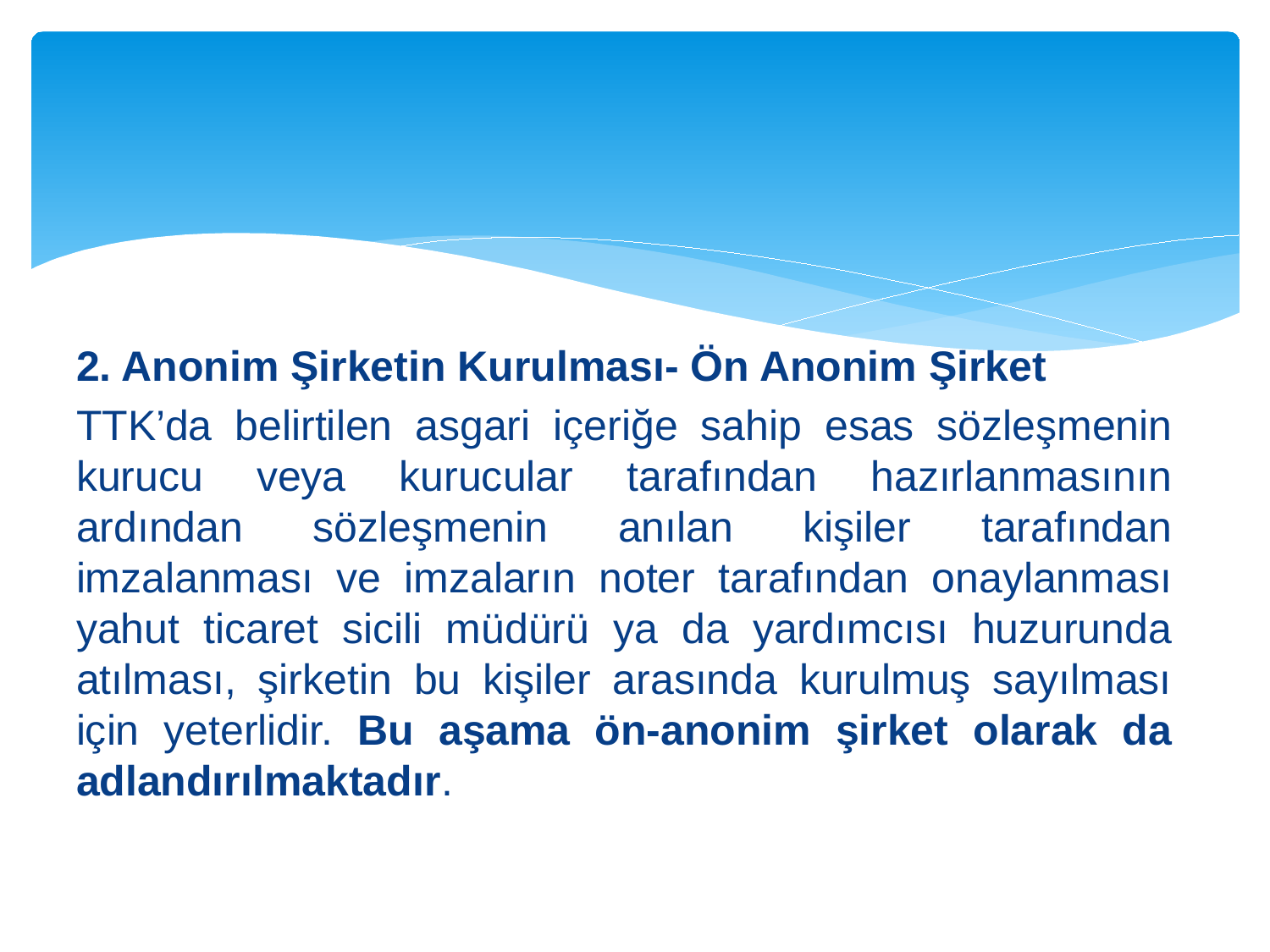

#

2. Anonim Şirketin Kurulması- Ön Anonim Şirket
TTK’da belirtilen asgari içeriğe sahip esas sözleşmenin kurucu veya kurucular tarafından hazırlanmasının ardından sözleşmenin anılan kişiler tarafından imzalanması ve imzaların noter tarafından onaylanması yahut ticaret sicili müdürü ya da yardımcısı huzurunda atılması, şirketin bu kişiler arasında kurulmuş sayılması için yeterlidir. Bu aşama ön-anonim şirket olarak da adlandırılmaktadır.